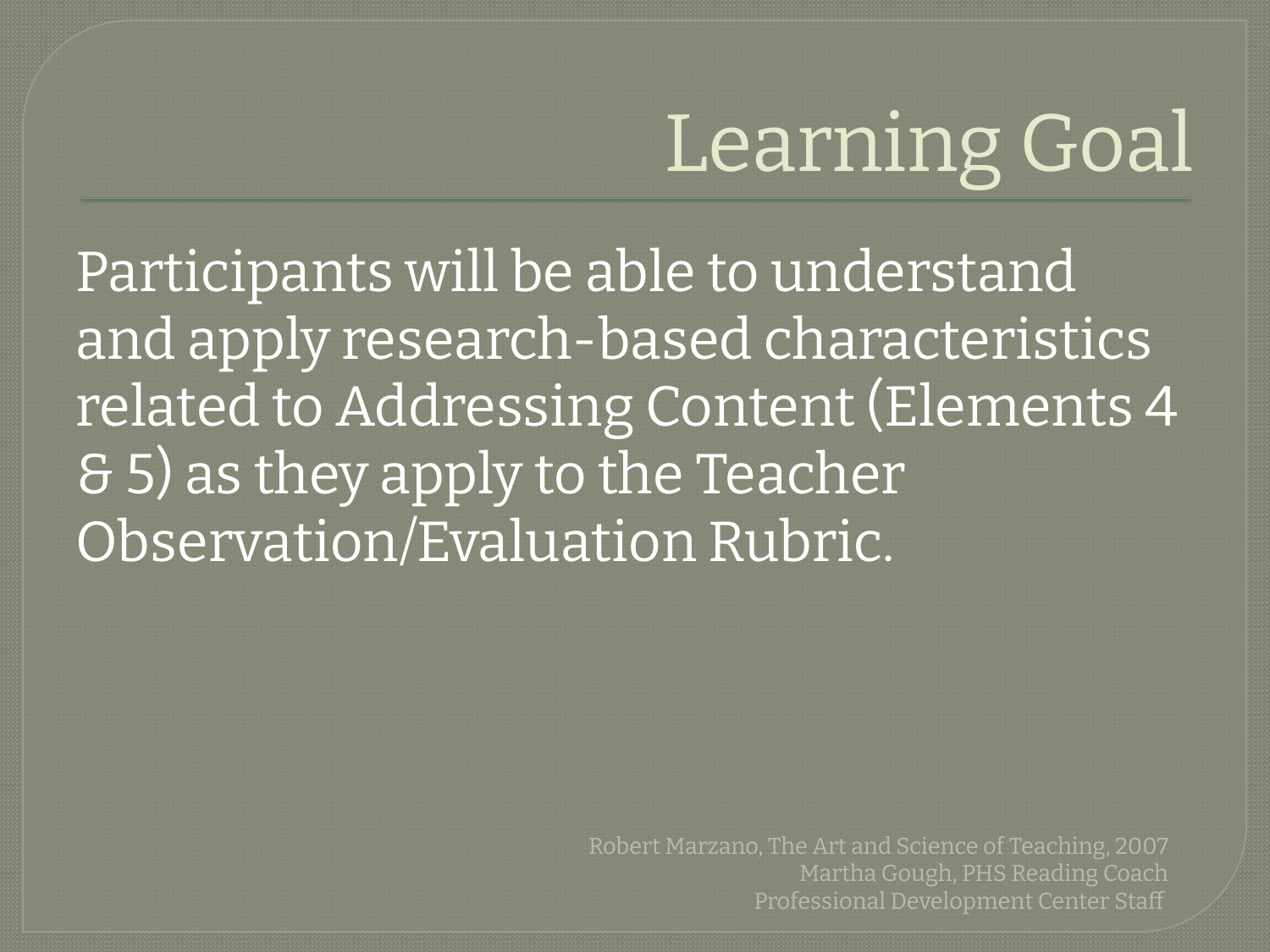

# Learning Goal
Participants will be able to understand  and apply research-based characteristics related to Addressing Content (Elements 4 & 5) as they apply to the Teacher Observation/Evaluation Rubric.
Robert Marzano, The Art and Science of Teaching, 2007
Martha Gough, PHS Reading Coach
Professional Development Center Staff